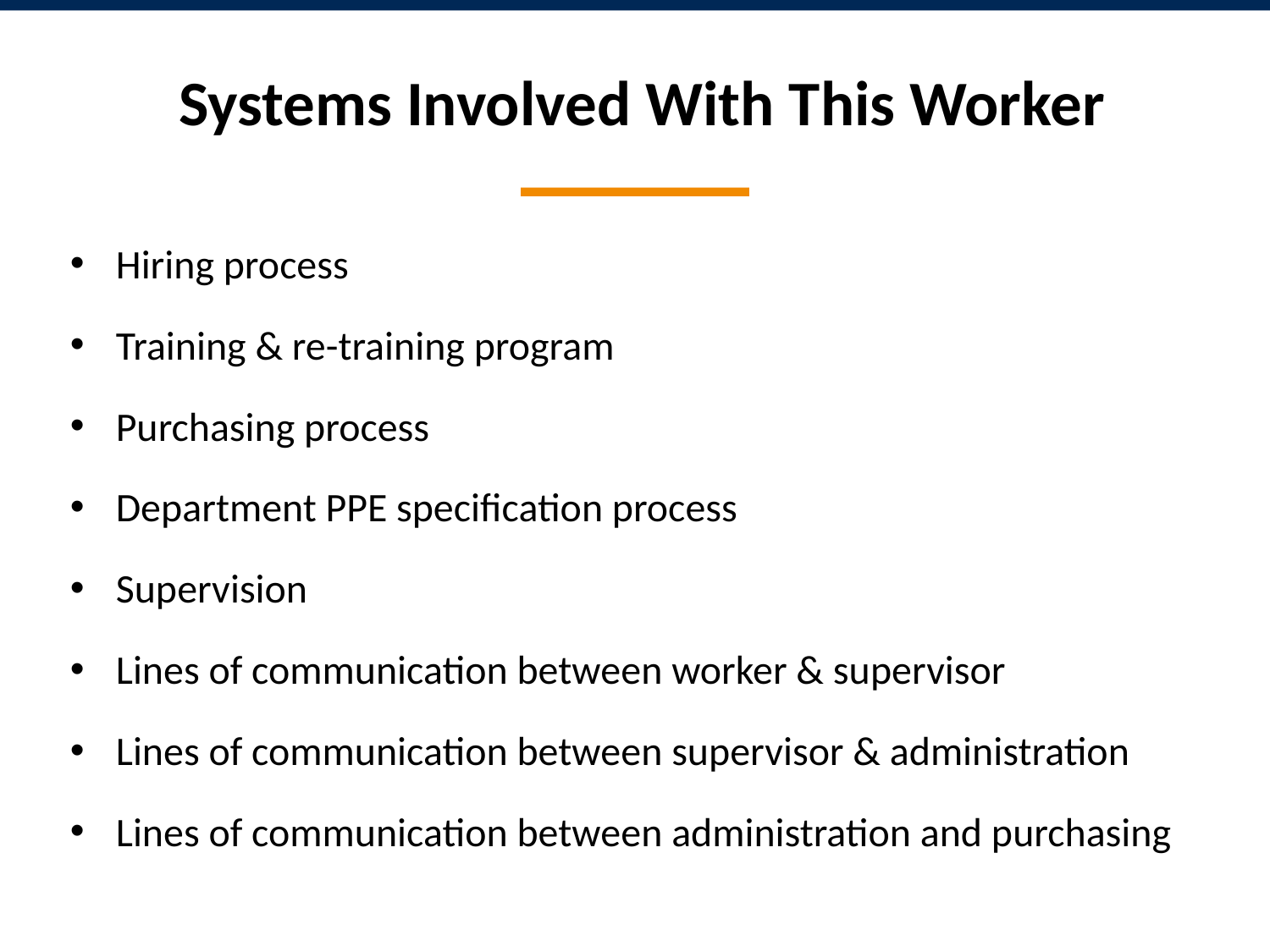

# Systems Involved With This Worker
Hiring process
Training & re-training program
Purchasing process
Department PPE specification process
Supervision
Lines of communication between worker & supervisor
Lines of communication between supervisor & administration
Lines of communication between administration and purchasing